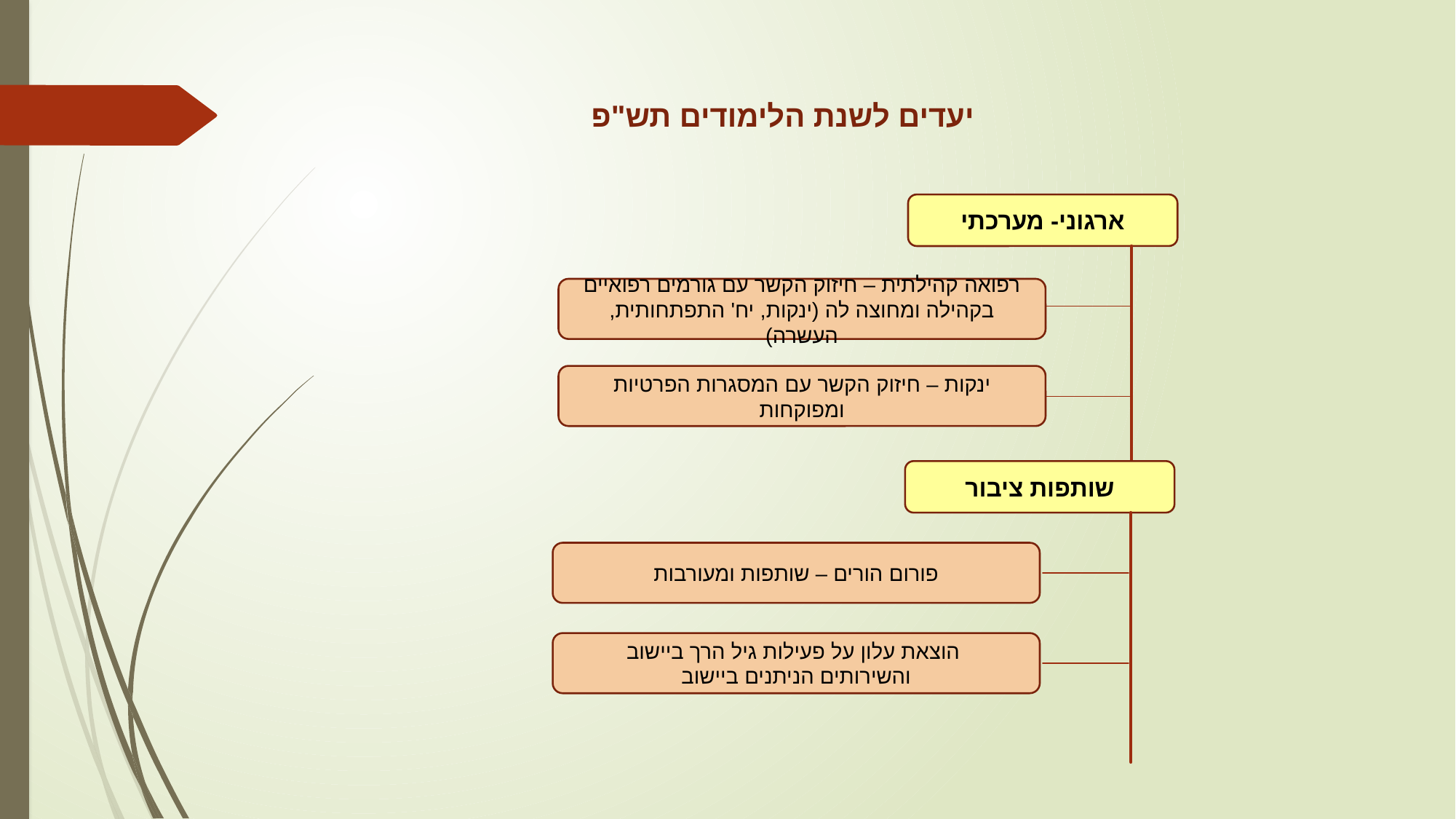

יעדים לשנת הלימודים תש"פ
ארגוני- מערכתי
רפואה קהילתית – חיזוק הקשר עם גורמים רפואיים בקהילה ומחוצה לה (ינקות, יח' התפתחותית, העשרה)
ינקות – חיזוק הקשר עם המסגרות הפרטיות ומפוקחות
שותפות ציבור
פורום הורים – שותפות ומעורבות
הוצאת עלון על פעילות גיל הרך ביישוב
והשירותים הניתנים ביישוב